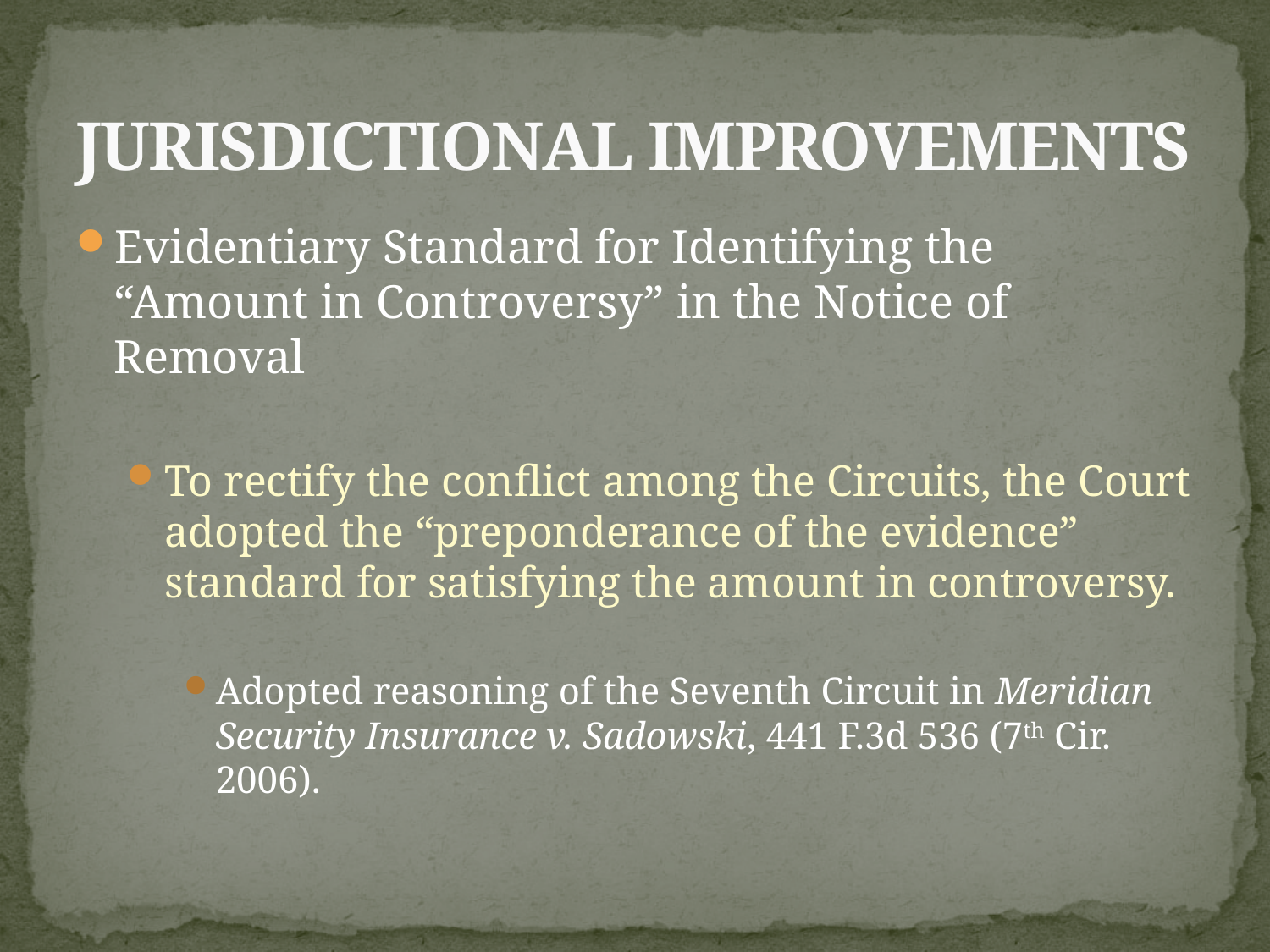

# JURISDICTIONAL IMPROVEMENTS
Evidentiary Standard for Identifying the “Amount in Controversy” in the Notice of Removal

To rectify the conflict among the Circuits, the Court adopted the “preponderance of the evidence” standard for satisfying the amount in controversy.

Adopted reasoning of the Seventh Circuit in Meridian Security Insurance v. Sadowski, 441 F.3d 536 (7th Cir. 2006).